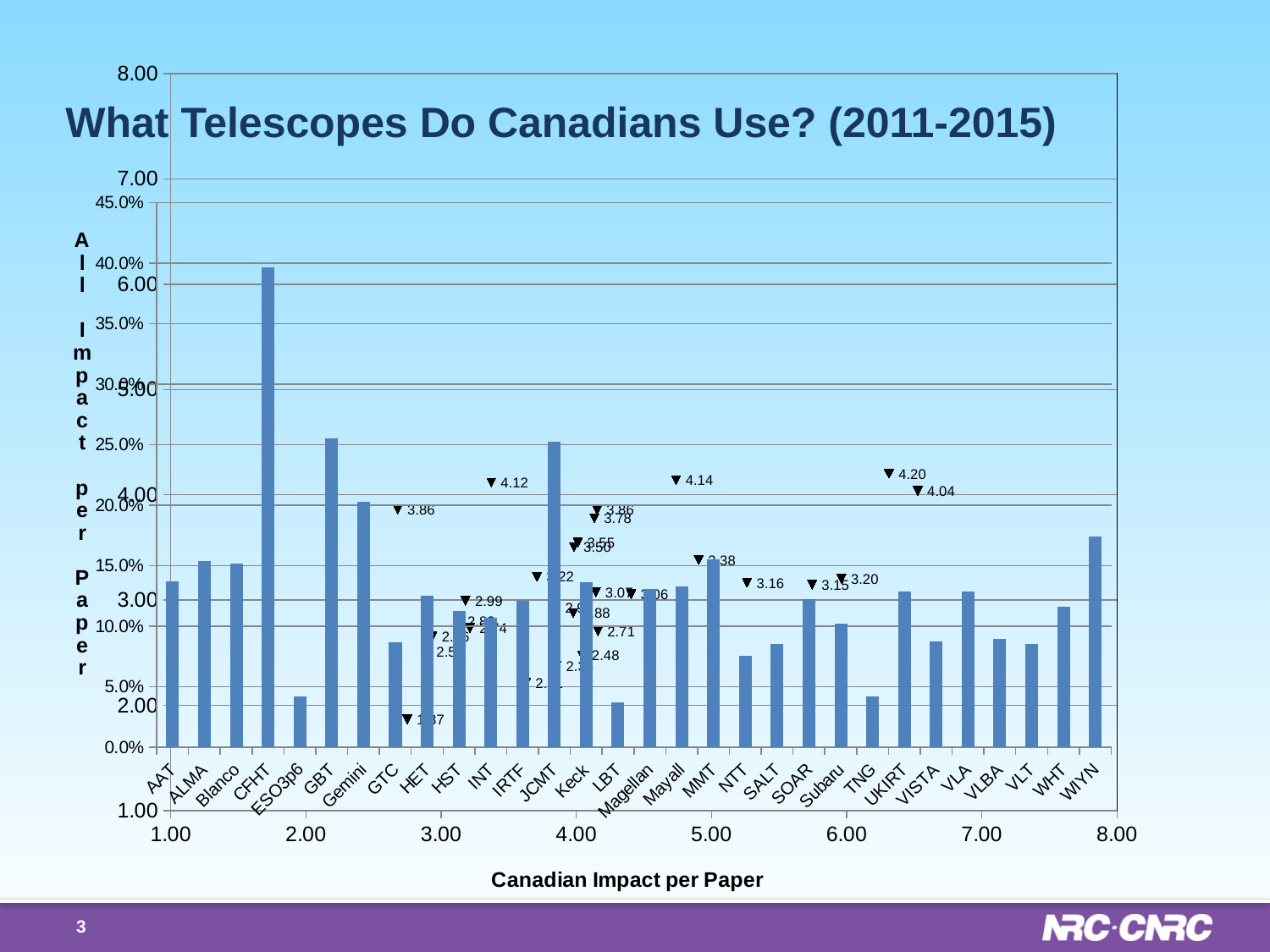

# What Telescopes Do Canadians Use? (2011-2015)

### Chart

| Category |  |  |
|---|---|---|

### Chart

| Category |  |
|---|---|
| AAT | 0.13725490196078433 |
| ALMA | 0.15384615384615385 |
| Blanco | 0.15211267605633802 |
| CFHT | 0.39644970414201186 |
| ESO3p6 | 0.04189944134078212 |
| GBT | 0.2552552552552553 |
| Gemini | 0.2028397565922921 |
| GTC | 0.08673469387755102 |
| HET | 0.125 |
| HST | 0.11298016570424303 |
| INT | 0.10703363914373089 |
| IRTF | 0.12110091743119267 |
| JCMT | 0.2526997840172786 |
| Keck | 0.13663366336633664 |
| LBT | 0.03680981595092025 |
| Magellan | 0.13070283600493218 |
| Mayall | 0.13288288288288289 |
| MMT | 0.15521064301552107 |
| NTT | 0.07575757575757576 |
| SALT | 0.0851063829787234 |
| SOAR | 0.12222222222222222 |
| Subaru | 0.1021671826625387 |
| TNG | 0.041935483870967745 |
| UKIRT | 0.12877939529675253 |
| VISTA | 0.0871559633027523 |
| VLA | 0.1284080914687775 |
| VLBA | 0.0898876404494382 |
| VLT | 0.08507670850767085 |
| WHT | 0.11599297012302284 |
| WIYN | 0.17412935323383086 |
3